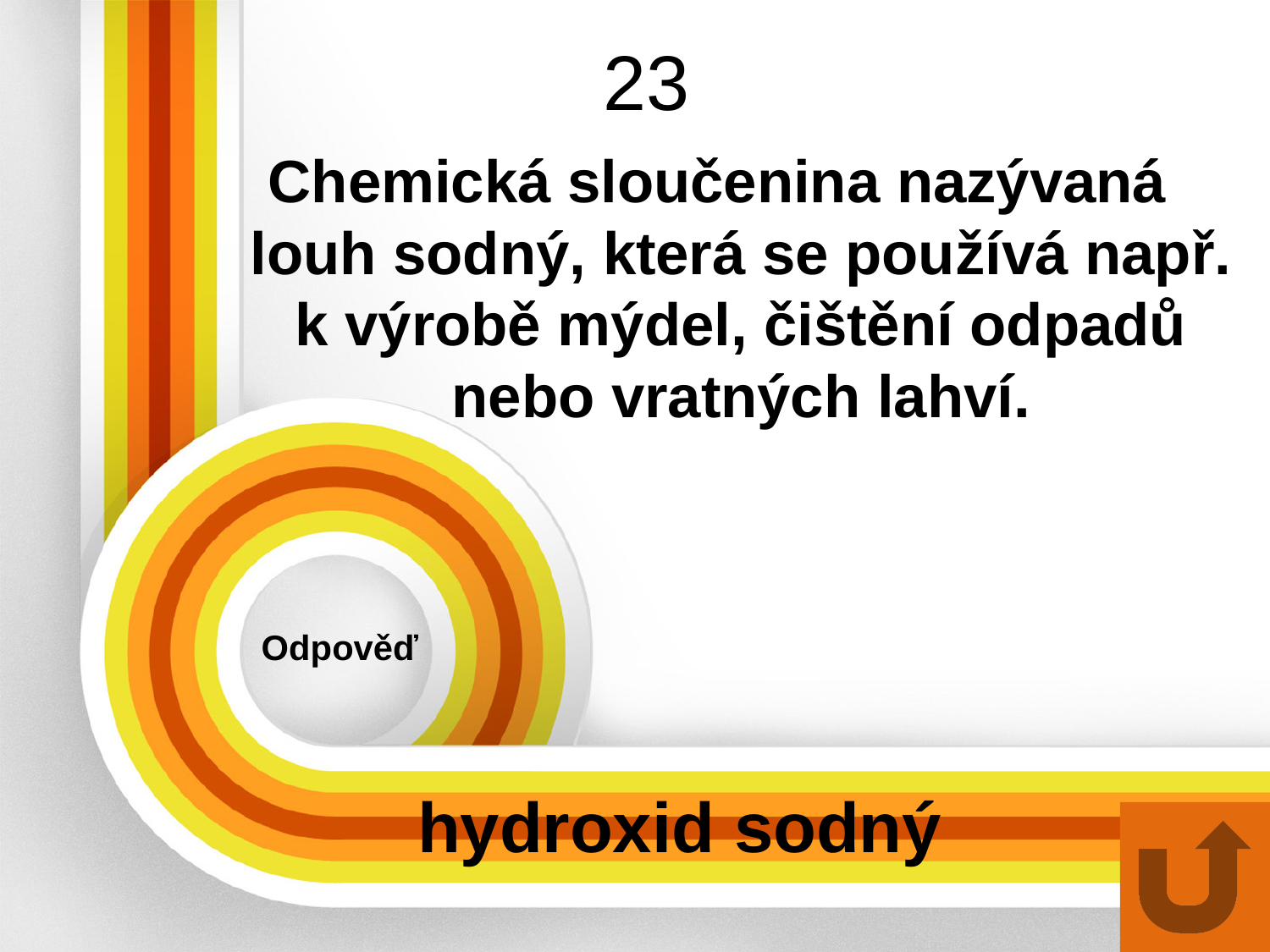

# 23
Chemická sloučenina nazývaná louh sodný, která se používá např. k výrobě mýdel, čištění odpadů nebo vratných lahví.
Odpověď
hydroxid sodný